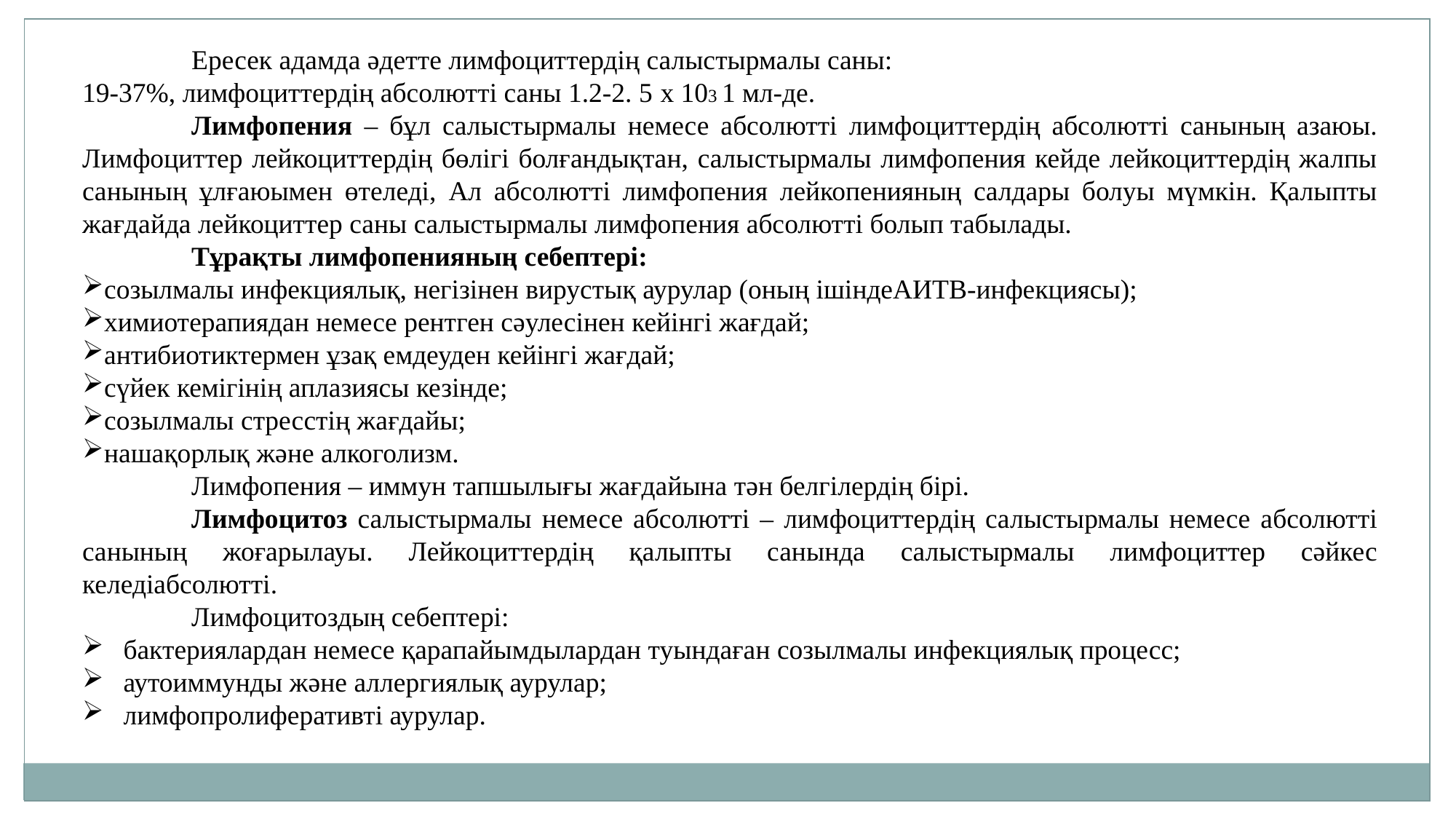

Ересек адамда әдетте лимфоциттердің салыстырмалы саны:
19-37%, лимфоциттердің абсолютті саны 1.2-2. 5 x 103 1 мл-де.
	Лимфопения – бұл салыстырмалы немесе абсолютті лимфоциттердің абсолютті санының азаюы. Лимфоциттер лейкоциттердің бөлігі болғандықтан, салыстырмалы лимфопения кейде лейкоциттердің жалпы санының ұлғаюымен өтеледі, Ал абсолютті лимфопения лейкопенияның салдары болуы мүмкін. Қалыпты жағдайда лейкоциттер саны салыстырмалы лимфопения абсолютті болып табылады.
	Тұрақты лимфопенияның себептері:
созылмалы инфекциялық, негізінен вирустық аурулар (оның ішіндеАИТВ-инфекциясы);
химиотерапиядан немесе рентген сәулесінен кейінгі жағдай;
антибиотиктермен ұзақ емдеуден кейінгі жағдай;
сүйек кемігінің аплазиясы кезінде;
созылмалы стресстің жағдайы;
нашақорлық және алкоголизм.
	Лимфопения – иммун тапшылығы жағдайына тән белгілердің бірі.
	Лимфоцитоз салыстырмалы немесе абсолютті – лимфоциттердің салыстырмалы немесе абсолютті санының жоғарылауы. Лейкоциттердің қалыпты санында салыстырмалы лимфоциттер сәйкес келедіабсолютті.
	Лимфоцитоздың себептері:
бактериялардан немесе қарапайымдылардан туындаған созылмалы инфекциялық процесс;
аутоиммунды және аллергиялық аурулар;
лимфопролиферативті аурулар.